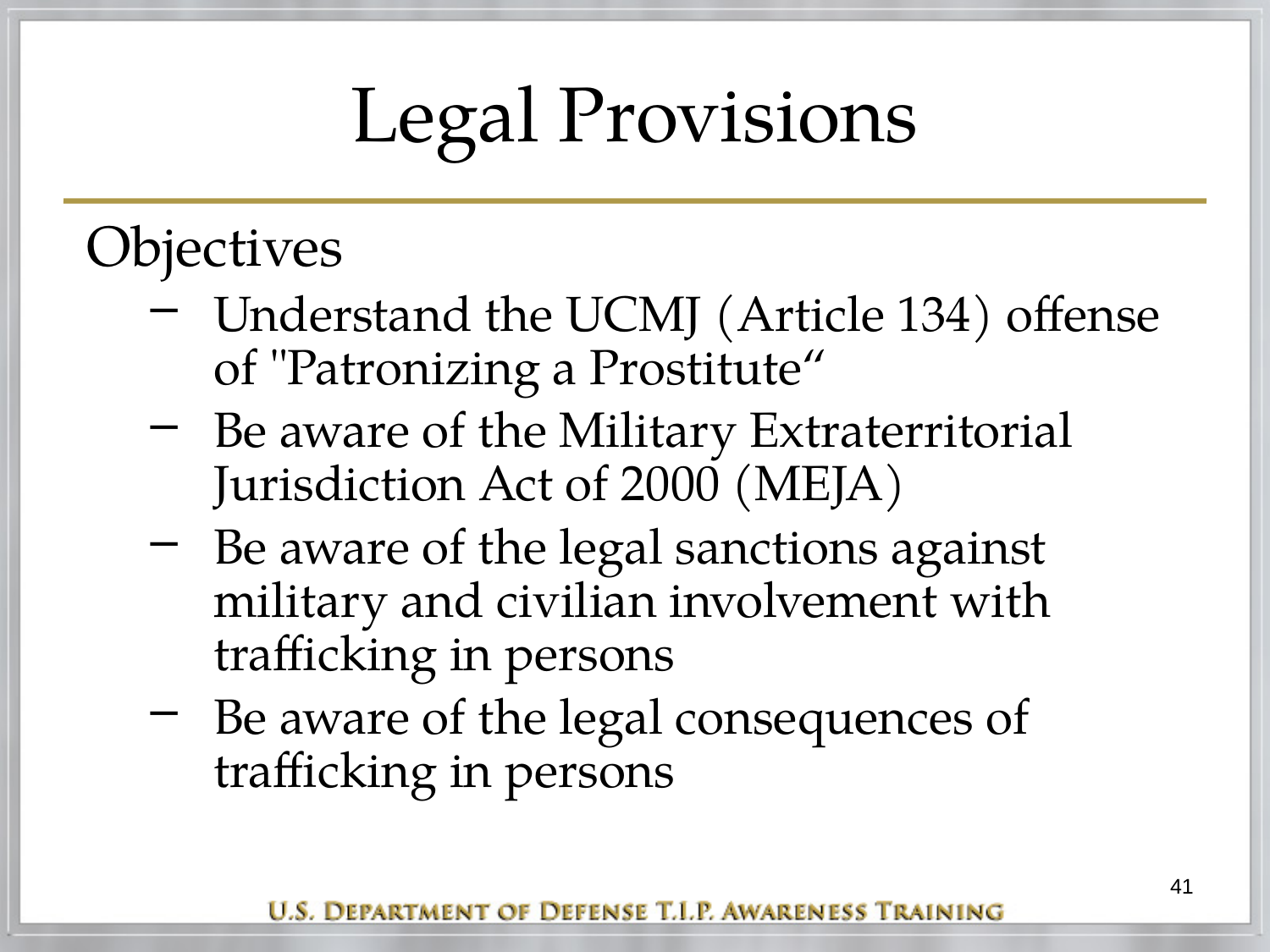

# Legal Provisions
Objectives
Understand the UCMJ (Article 134) offense of "Patronizing a Prostitute“
Be aware of the Military Extraterritorial Jurisdiction Act of 2000 (MEJA)
Be aware of the legal sanctions against military and civilian involvement with trafficking in persons
Be aware of the legal consequences of trafficking in persons

41